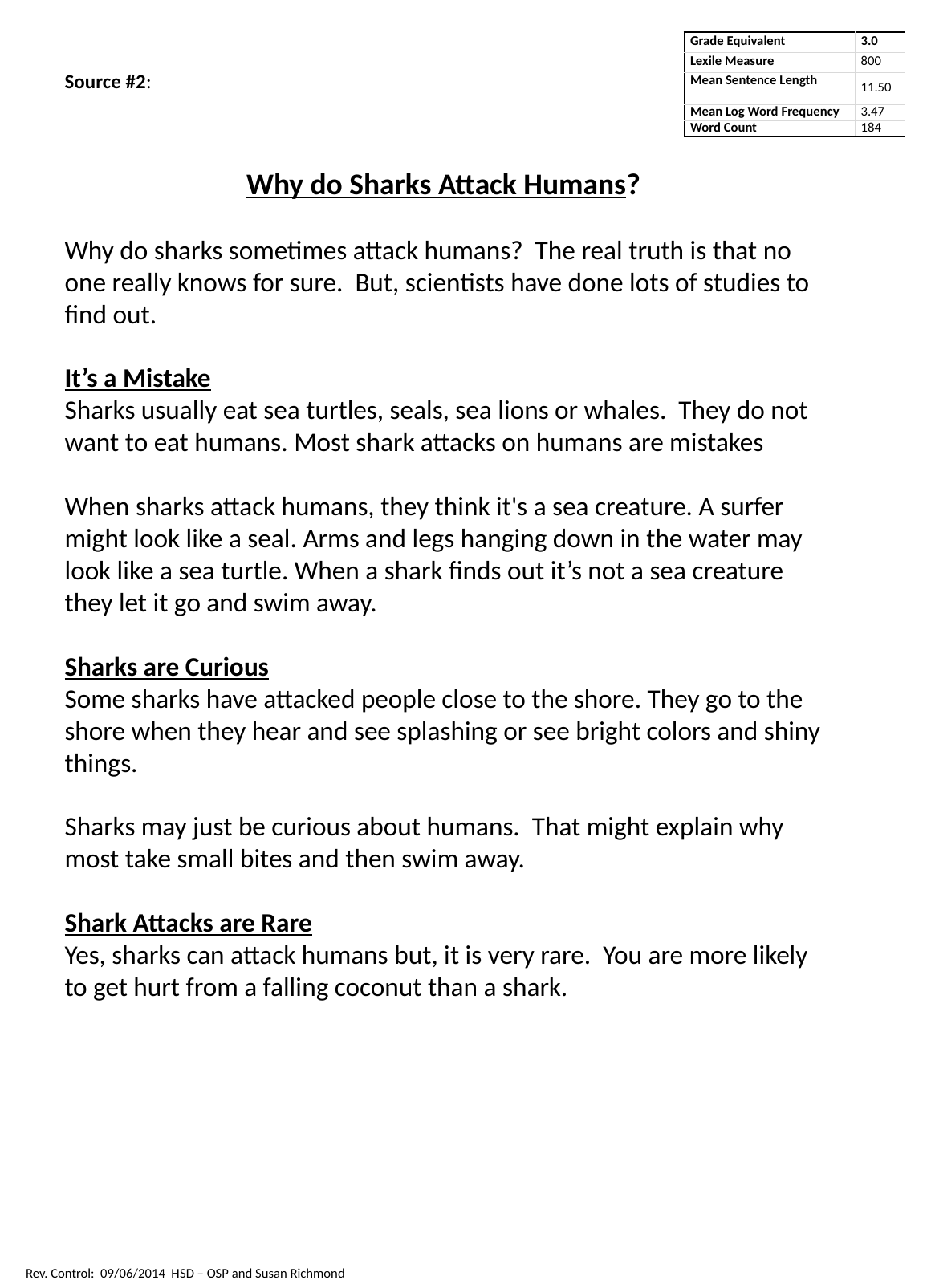

| Grade Equivalent | 3.0 |
| --- | --- |
| Lexile Measure | 800 |
| Mean Sentence Length | 11.50 |
| Mean Log Word Frequency | 3.47 |
| Word Count | 184 |
Source #2:

Why do Sharks Attack Humans?

Why do sharks sometimes attack humans?  The real truth is that no one really knows for sure.  But, scientists have done lots of studies to find out.

It’s a Mistake
Sharks usually eat sea turtles, seals, sea lions or whales.  They do not want to eat humans. Most shark attacks on humans are mistakes

When sharks attack humans, they think it's a sea creature. A surfer might look like a seal. Arms and legs hanging down in the water may look like a sea turtle. When a shark finds out it’s not a sea creature they let it go and swim away.

Sharks are Curious
Some sharks have attacked people close to the shore. They go to the shore when they hear and see splashing or see bright colors and shiny things.

Sharks may just be curious about humans.  That might explain why most take small bites and then swim away.

Shark Attacks are Rare
Yes, sharks can attack humans but, it is very rare.  You are more likely to get hurt from a falling coconut than a shark.